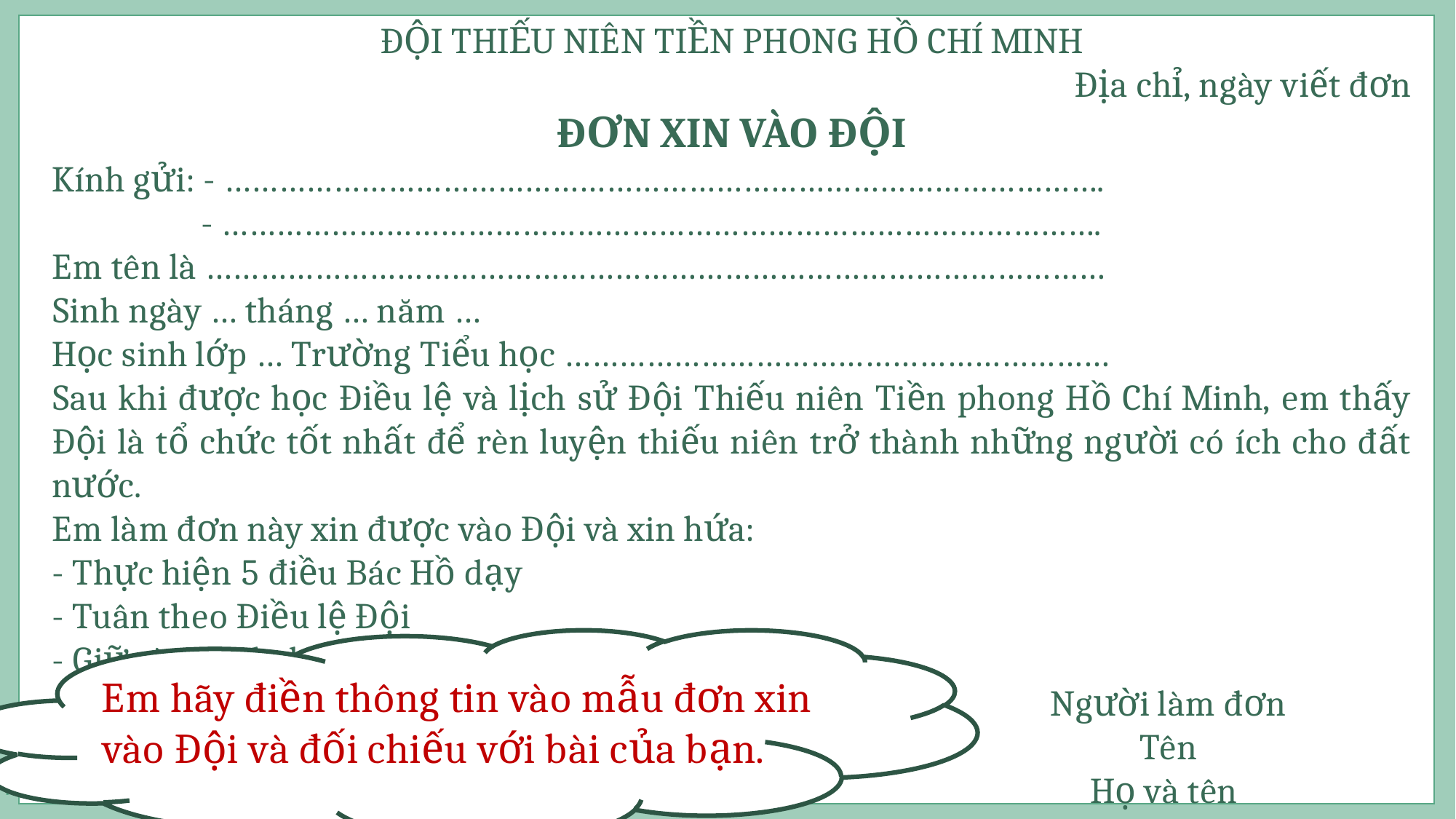

ĐỘI THIẾU NIÊN TIỀN PHONG HỒ CHÍ MINH
Địa chỉ, ngày viết đơn
ĐƠN XIN VÀO ĐỘI
Kính gửi: - …………………………………………………………………………………….
	     - …………………………………………………………………………………….
Em tên là ………………………………………………………………………………………
Sinh ngày … tháng … năm …
Học sinh lớp … Trường Tiểu học ……………………………………………………
Sau khi được học Điều lệ và lịch sử Đội Thiếu niên Tiền phong Hồ Chí Minh, em thấy Đội là tổ chức tốt nhất để rèn luyện thiếu niên trở thành những người có ích cho đất nước.
Em làm đơn này xin được vào Đội và xin hứa:
- Thực hiện 5 điều Bác Hồ dạy
- Tuân theo Điều lệ Đội
- Giữ gìn danh dự Đội
								Người làm đơn
								Tên
								            	       Họ và tên

Em hãy điền thông tin vào mẫu đơn xin vào Đội và đối chiếu với bài của bạn.